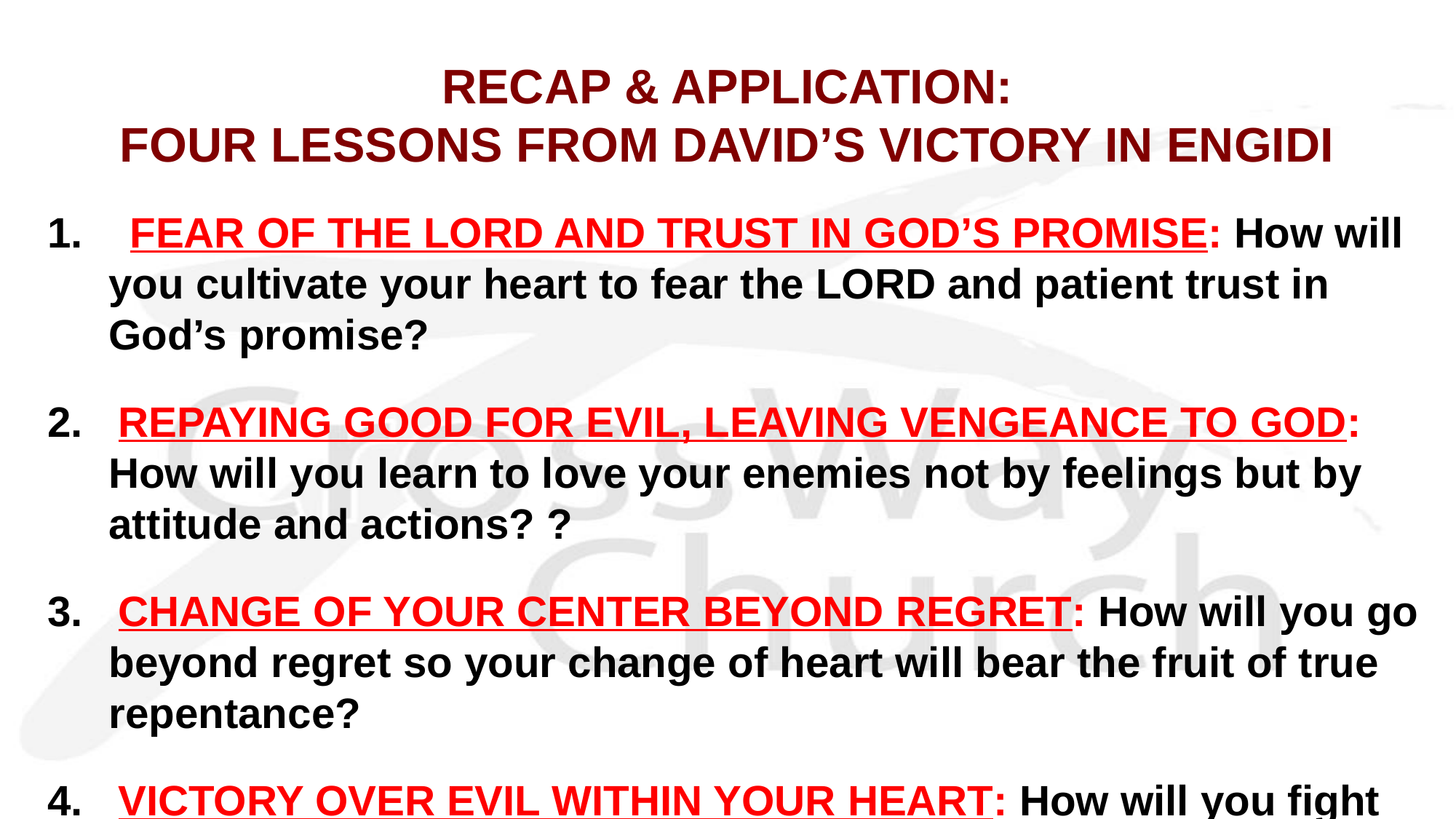

# RECAP & APPLICATION: FOUR LESSONS FROM DAVID’S VICTORY IN ENGIDI
1.    FEAR OF THE LORD AND TRUST IN GOD’S PROMISE: How will you cultivate your heart to fear the LORD and patient trust in God’s promise?

2.   REPAYING GOOD FOR EVIL, LEAVING VENGEANCE TO GOD: How will you learn to love your enemies not by feelings but by attitude and actions? ?

3.   CHANGE OF YOUR CENTER BEYOND REGRET: How will you go beyond regret so your change of heart will bear the fruit of true repentance?

4.   VICTORY OVER EVIL WITHIN YOUR HEART: How will you fight the good fight of faith for your own victory in Christ?